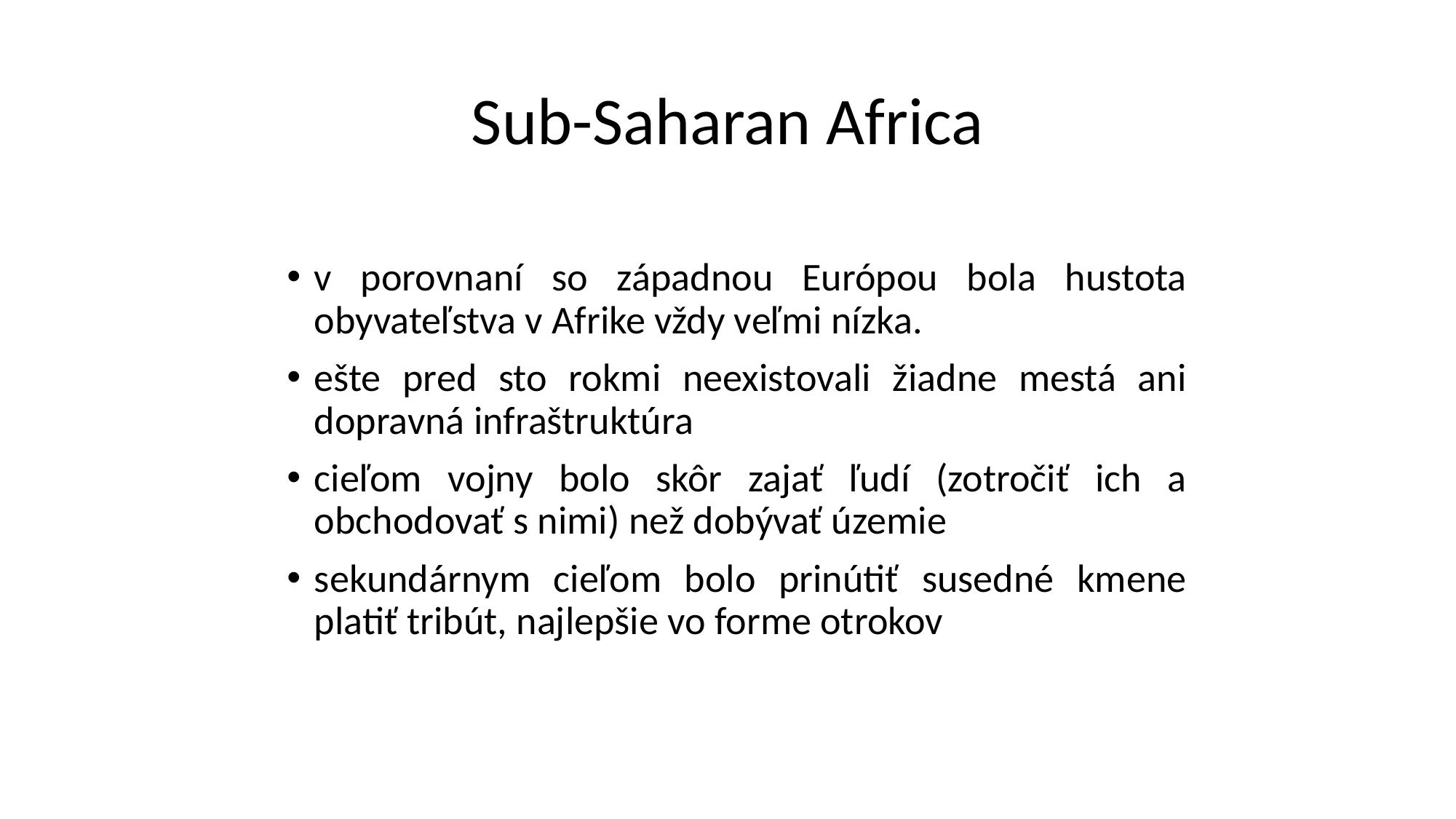

# Sub-Saharan Africa
v porovnaní so západnou Európou bola hustota obyvateľstva v Afrike vždy veľmi nízka.
ešte pred sto rokmi neexistovali žiadne mestá ani dopravná infraštruktúra
cieľom vojny bolo skôr zajať ľudí (zotročiť ich a obchodovať s nimi) než dobývať územie
sekundárnym cieľom bolo prinútiť susedné kmene platiť tribút, najlepšie vo forme otrokov